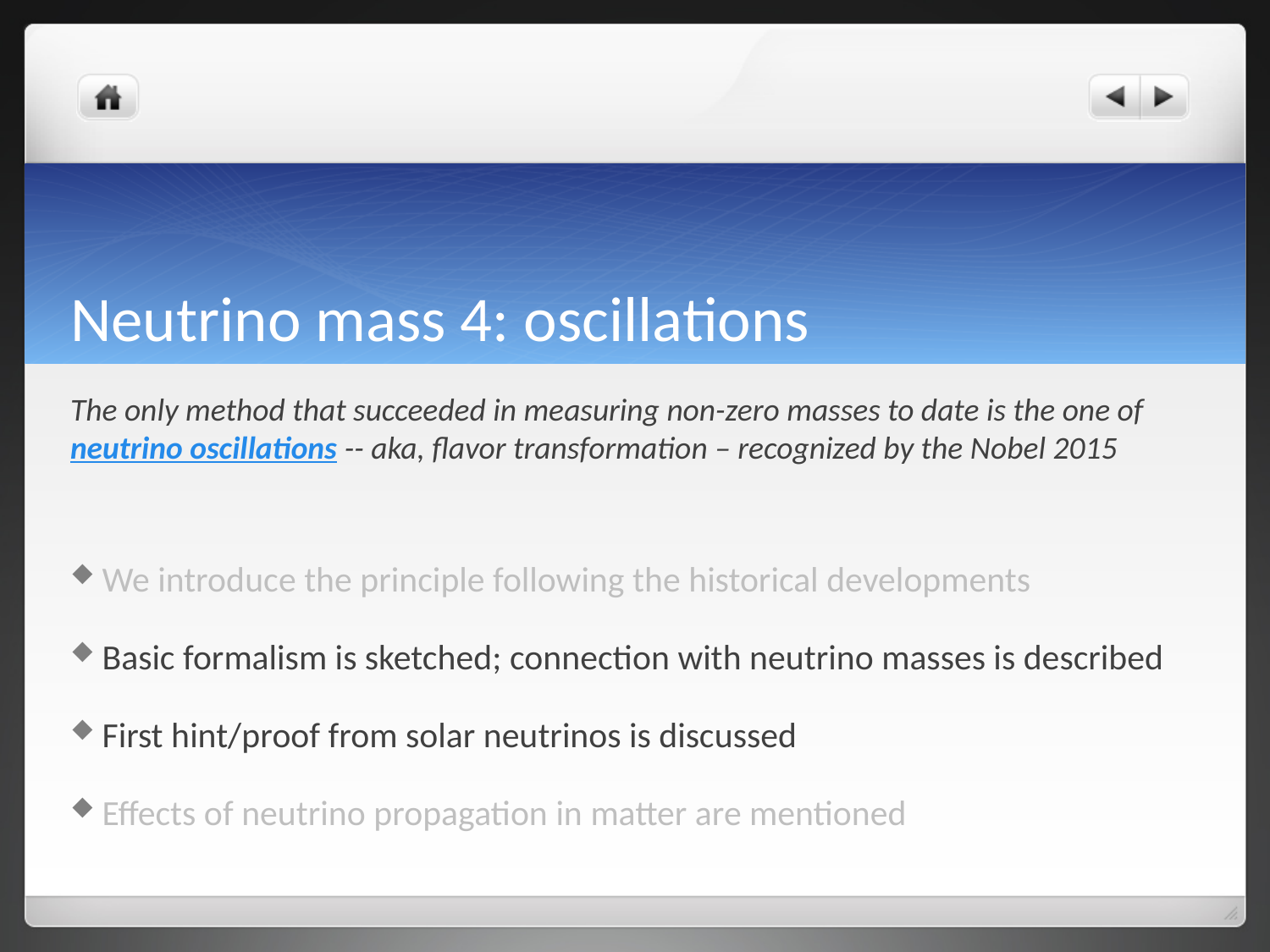

# Neutrino mass 4: oscillations
The only method that succeeded in measuring non-zero masses to date is the one of neutrino oscillations -- aka, flavor transformation – recognized by the Nobel 2015

We introduce the principle following the historical developments
Basic formalism is sketched; connection with neutrino masses is described
First hint/proof from solar neutrinos is discussed
Effects of neutrino propagation in matter are mentioned